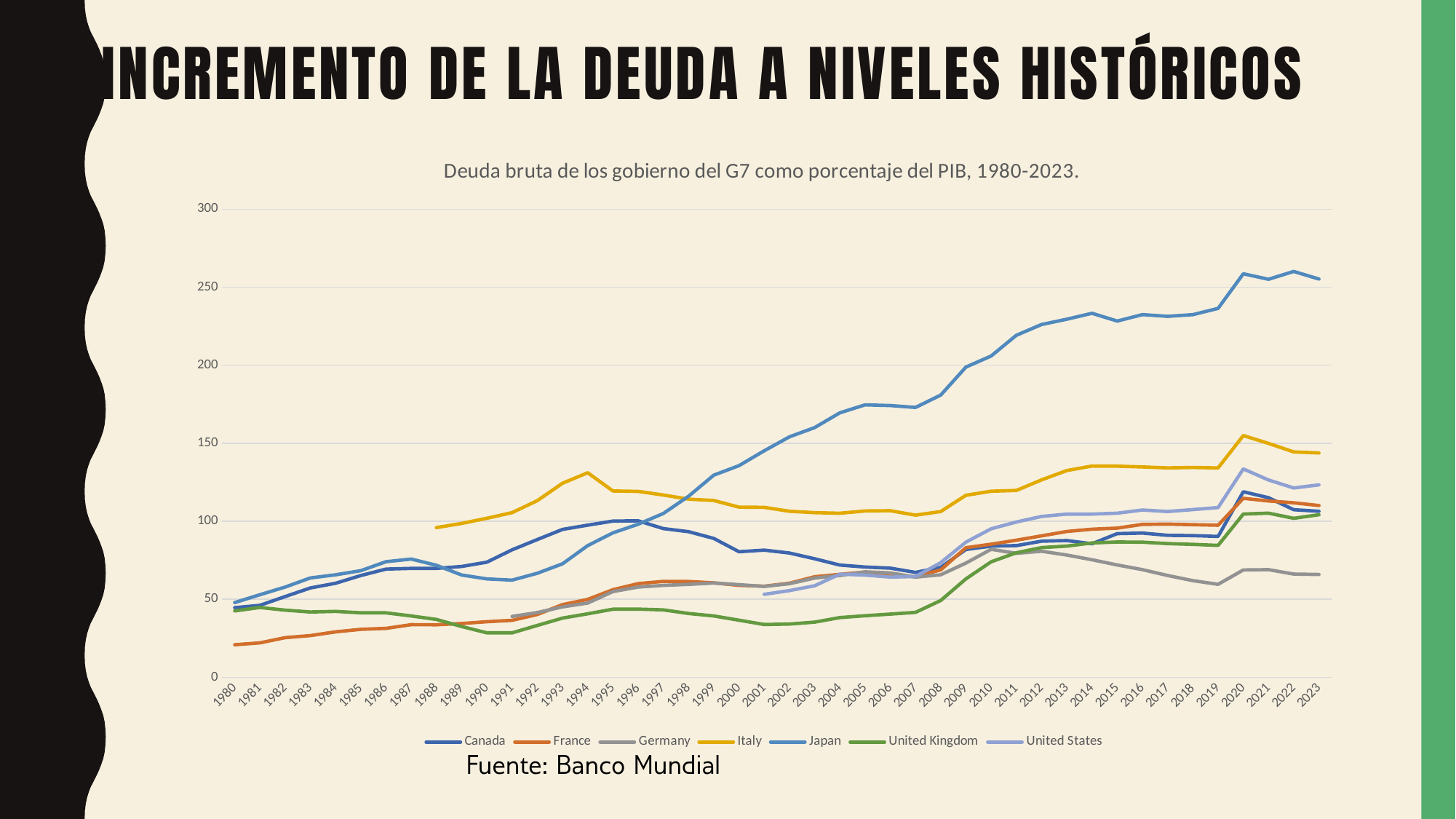

# Incremento de la Deuda a niveles históricos

### Chart: Deuda bruta de los gobierno del G7 como porcentaje del PIB, 1980-2023.

| Category | Canada | France | Germany | Italy | Japan | United Kingdom | United States |
|---|---|---|---|---|---|---|---|
| 1980 | 44.59 | 20.829 | None | None | 47.839 | 42.507 | None |
| 1981 | 46.077 | 22.04 | None | None | 52.876 | 44.713 | None |
| 1982 | 51.707 | 25.359 | None | None | 57.787 | 42.993 | None |
| 1983 | 57.211 | 26.687 | None | None | 63.623 | 41.81 | None |
| 1984 | 60.213 | 29.094 | None | None | 65.632 | 42.207 | None |
| 1985 | 65.166 | 30.699 | None | None | 68.294 | 41.282 | None |
| 1986 | 69.323 | 31.304 | None | None | 74.038 | 41.267 | None |
| 1987 | 69.761 | 33.681 | None | None | 75.728 | 39.266 | None |
| 1988 | 69.745 | 33.635 | None | 95.892 | 71.75 | 37.049 | None |
| 1989 | 70.987 | 34.439 | None | 98.574 | 65.514 | 32.506 | None |
| 1990 | 73.744 | 35.585 | None | 101.89 | 63.022 | 28.452 | None |
| 1991 | 81.658 | 36.475 | 38.985 | 105.495 | 62.226 | 28.449 | None |
| 1992 | 88.23 | 40.222 | 41.454 | 113.167 | 66.638 | 33.186 | None |
| 1993 | 94.73 | 46.554 | 45.095 | 124.326 | 72.712 | 37.91 | None |
| 1994 | 97.48 | 49.887 | 47.537 | 131.063 | 84.361 | 40.668 | None |
| 1995 | 100.084 | 56.104 | 54.902 | 119.362 | 92.526 | 43.59 | None |
| 1996 | 100.244 | 59.995 | 57.794 | 119.109 | 98.054 | 43.654 | None |
| 1997 | 95.272 | 61.426 | 58.867 | 116.782 | 104.971 | 43.167 | None |
| 1998 | 93.29 | 61.351 | 59.535 | 114.127 | 116.02 | 40.844 | None |
| 1999 | 88.966 | 60.5 | 60.387 | 113.29 | 129.501 | 39.265 | None |
| 2000 | 80.437 | 58.881 | 59.34 | 109.026 | 135.609 | 36.559 | None |
| 2001 | 81.462 | 58.341 | 58.193 | 108.886 | 145.124 | 33.793 | 53.146 |
| 2002 | 79.604 | 60.258 | 59.946 | 106.36 | 154.096 | 34.105 | 55.538 |
| 2003 | 75.912 | 64.415 | 63.538 | 105.495 | 160.021 | 35.3 | 58.625 |
| 2004 | 71.889 | 65.938 | 65.201 | 105.101 | 169.49 | 38.218 | 66.095 |
| 2005 | 70.64 | 67.382 | 67.546 | 106.558 | 174.594 | 39.405 | 65.442 |
| 2006 | 69.92 | 64.611 | 66.887 | 106.74 | 174.142 | 40.457 | 64.178 |
| 2007 | 67.181 | 64.537 | 64.158 | 103.89 | 172.95 | 41.555 | 64.566 |
| 2008 | 70.439 | 68.777 | 65.682 | 106.164 | 180.85 | 49.157 | 73.413 |
| 2009 | 81.87 | 83.04 | 73.157 | 116.61 | 198.806 | 63.056 | 86.581 |
| 2010 | 84.02 | 85.256 | 81.995 | 119.198 | 205.88 | 73.98 | 95.141 |
| 2011 | 84.348 | 87.837 | 79.417 | 119.693 | 219.162 | 79.779 | 99.478 |
| 2012 | 87.185 | 90.602 | 80.745 | 126.495 | 226.094 | 83.09 | 103.042 |
| 2013 | 87.605 | 93.412 | 78.322 | 132.457 | 229.464 | 84.063 | 104.543 |
| 2014 | 85.541 | 94.889 | 75.279 | 135.367 | 233.286 | 86.069 | 104.541 |
| 2015 | 92.029 | 95.582 | 71.947 | 135.281 | 228.285 | 86.658 | 105.127 |
| 2016 | 92.397 | 97.958 | 68.955 | 134.785 | 232.43 | 86.569 | 107.156 |
| 2017 | 90.942 | 98.131 | 65.21 | 134.163 | 231.319 | 85.642 | 106.208 |
| 2018 | 90.776 | 97.783 | 61.905 | 134.443 | 232.386 | 85.154 | 107.438 |
| 2019 | 90.21 | 97.426 | 59.549 | 134.15 | 236.431 | 84.485 | 108.747 |
| 2020 | 118.872 | 114.65 | 68.746 | 154.927 | 258.612 | 104.591 | 133.496 |
| 2021 | 115.074 | 112.963 | 68.96 | 149.893 | 255.071 | 105.161 | 126.416 |
| 2022 | 107.375 | 111.8 | 66.113 | 144.408 | 260.084 | 101.86 | 121.306 |
| 2023 | 106.38 | 110.031 | 65.861 | 143.733 | 255.238 | 104.142 | 123.285 |
Fuente: Banco Mundial